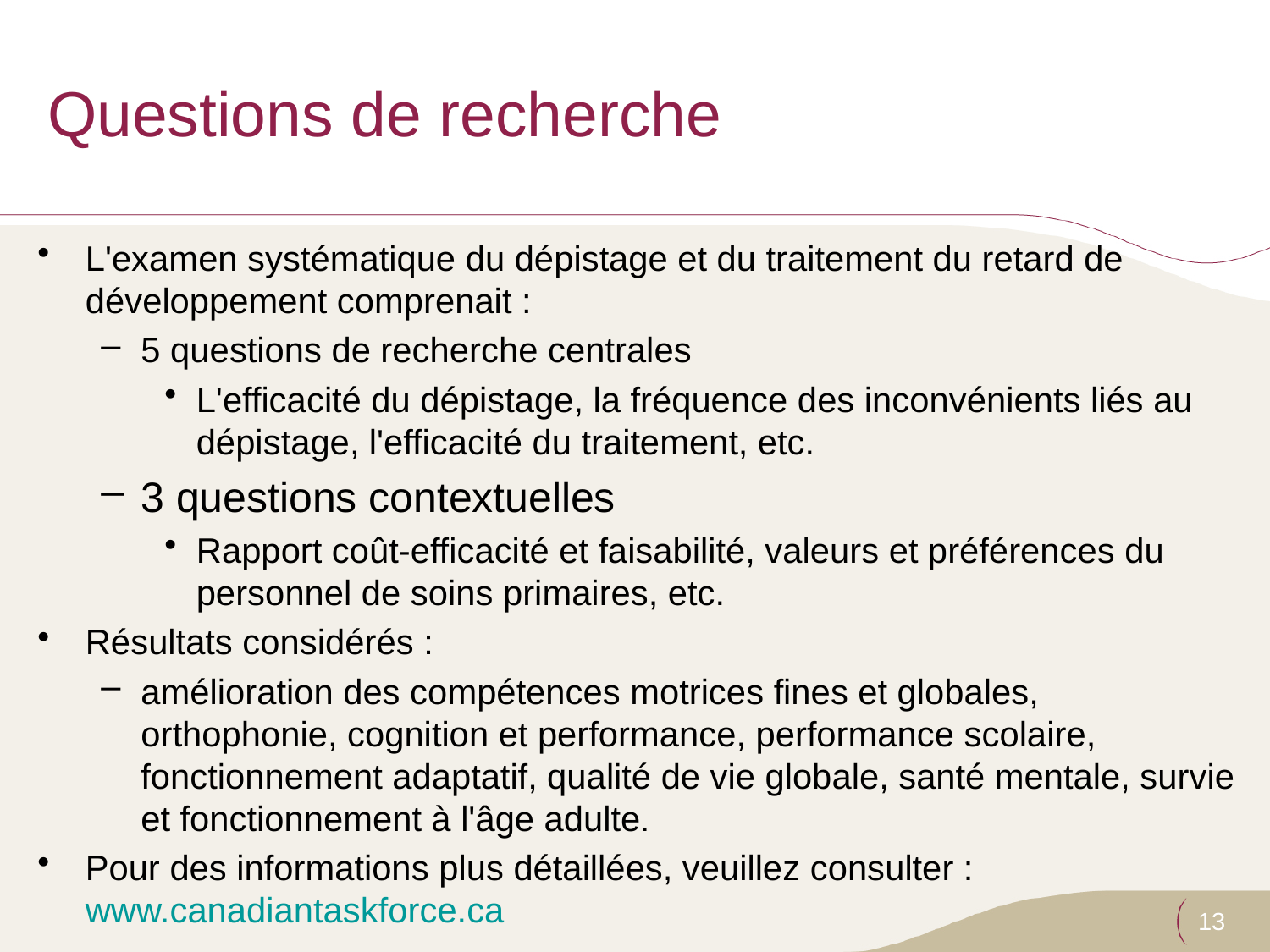

# Questions de recherche
L'examen systématique du dépistage et du traitement du retard de développement comprenait :
5 questions de recherche centrales
L'efficacité du dépistage, la fréquence des inconvénients liés au dépistage, l'efficacité du traitement, etc.
3 questions contextuelles
Rapport coût-efficacité et faisabilité, valeurs et préférences du personnel de soins primaires, etc.
Résultats considérés :
amélioration des compétences motrices fines et globales, orthophonie, cognition et performance, performance scolaire, fonctionnement adaptatif, qualité de vie globale, santé mentale, survie et fonctionnement à l'âge adulte.
Pour des informations plus détaillées, veuillez consulter : www.canadiantaskforce.ca

13